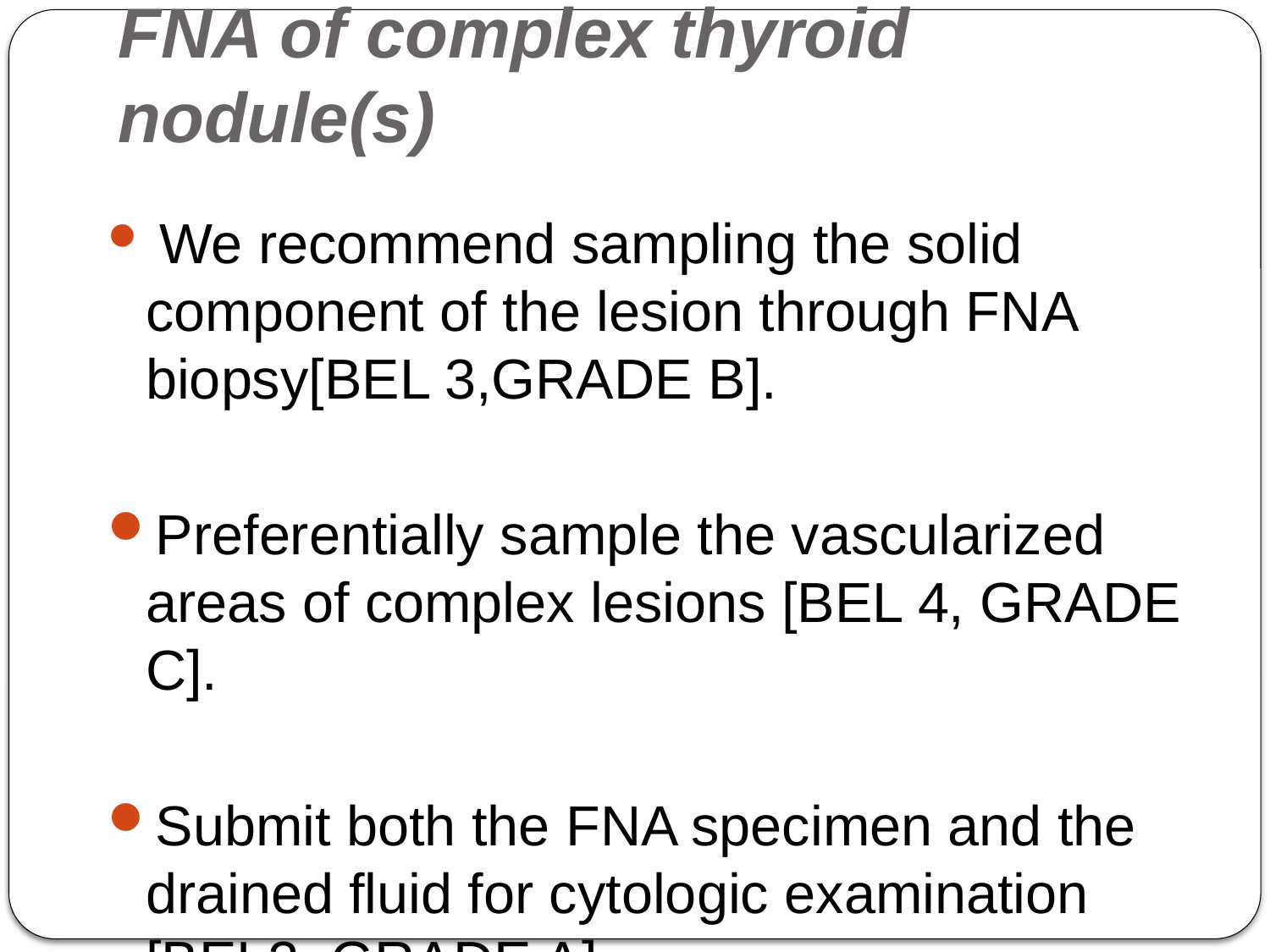

# FNA of complex thyroid nodule(s)
 We recommend sampling the solid component of the lesion through FNA biopsy[BEL 3,GRADE B].

Preferentially sample the vascularized areas of complex lesions [BEL 4, GRADE C].

Submit both the FNA specimen and the drained fluid for cytologic examination [BEL2, GRADE A].